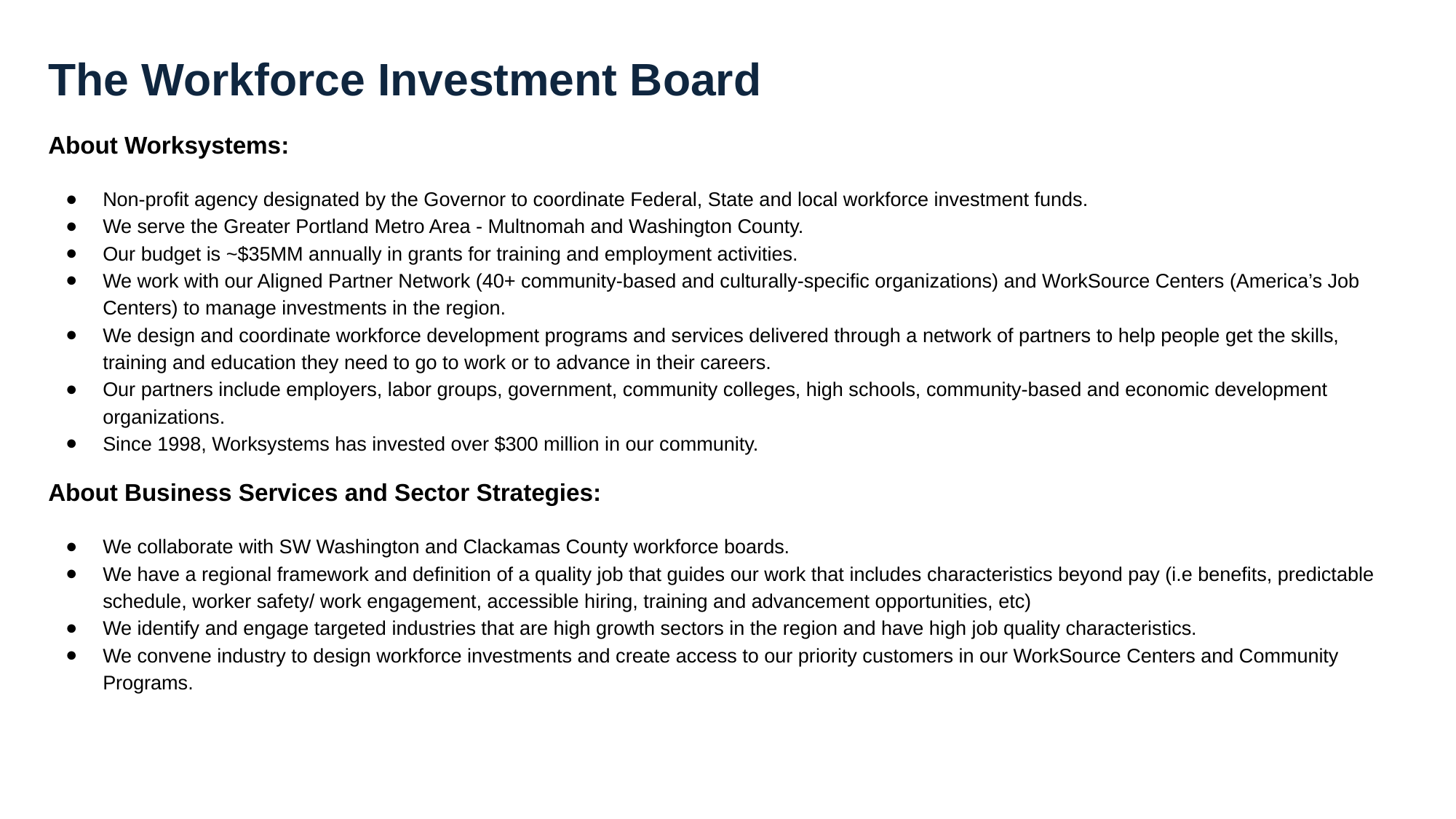

# The Workforce Investment Board
About Worksystems:
Non-profit agency designated by the Governor to coordinate Federal, State and local workforce investment funds.
We serve the Greater Portland Metro Area - Multnomah and Washington County.
Our budget is ~$35MM annually in grants for training and employment activities.
We work with our Aligned Partner Network (40+ community-based and culturally-specific organizations) and WorkSource Centers (America’s Job Centers) to manage investments in the region.
We design and coordinate workforce development programs and services delivered through a network of partners to help people get the skills, training and education they need to go to work or to advance in their careers.
Our partners include employers, labor groups, government, community colleges, high schools, community-based and economic development organizations.
Since 1998, Worksystems has invested over $300 million in our community.
About Business Services and Sector Strategies:
We collaborate with SW Washington and Clackamas County workforce boards.
We have a regional framework and definition of a quality job that guides our work that includes characteristics beyond pay (i.e benefits, predictable schedule, worker safety/ work engagement, accessible hiring, training and advancement opportunities, etc)
We identify and engage targeted industries that are high growth sectors in the region and have high job quality characteristics.
We convene industry to design workforce investments and create access to our priority customers in our WorkSource Centers and Community Programs.